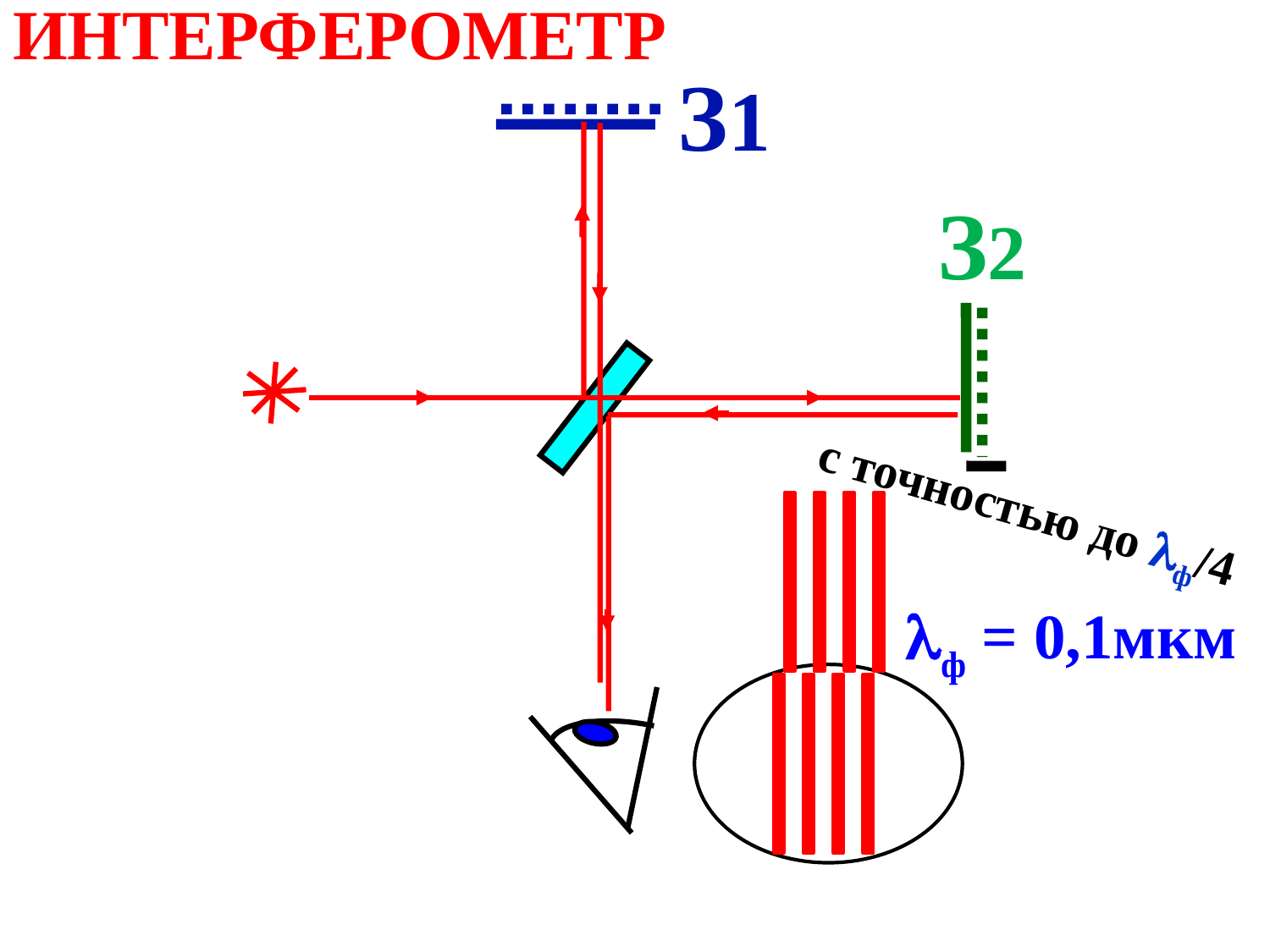

ИНТЕРФЕРОМЕТР

З1

З2

с точностью до λф/4

λф = 0,1мкм